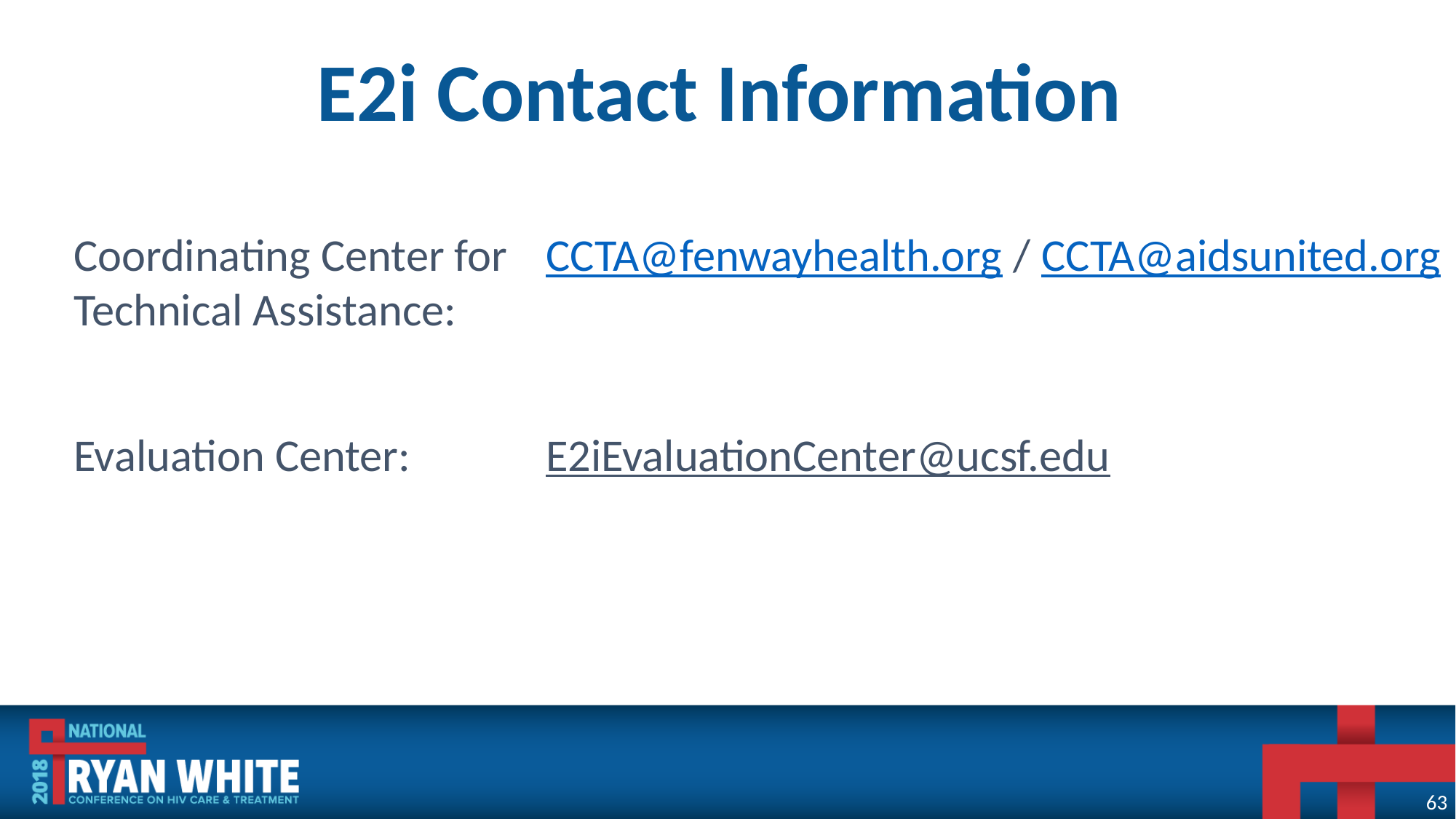

E2i Contact Information
Coordinating Center for Technical Assistance:

Evaluation Center:
CCTA@fenwayhealth.org / CCTA@aidsunited.org

E2iEvaluationCenter@ucsf.edu
63